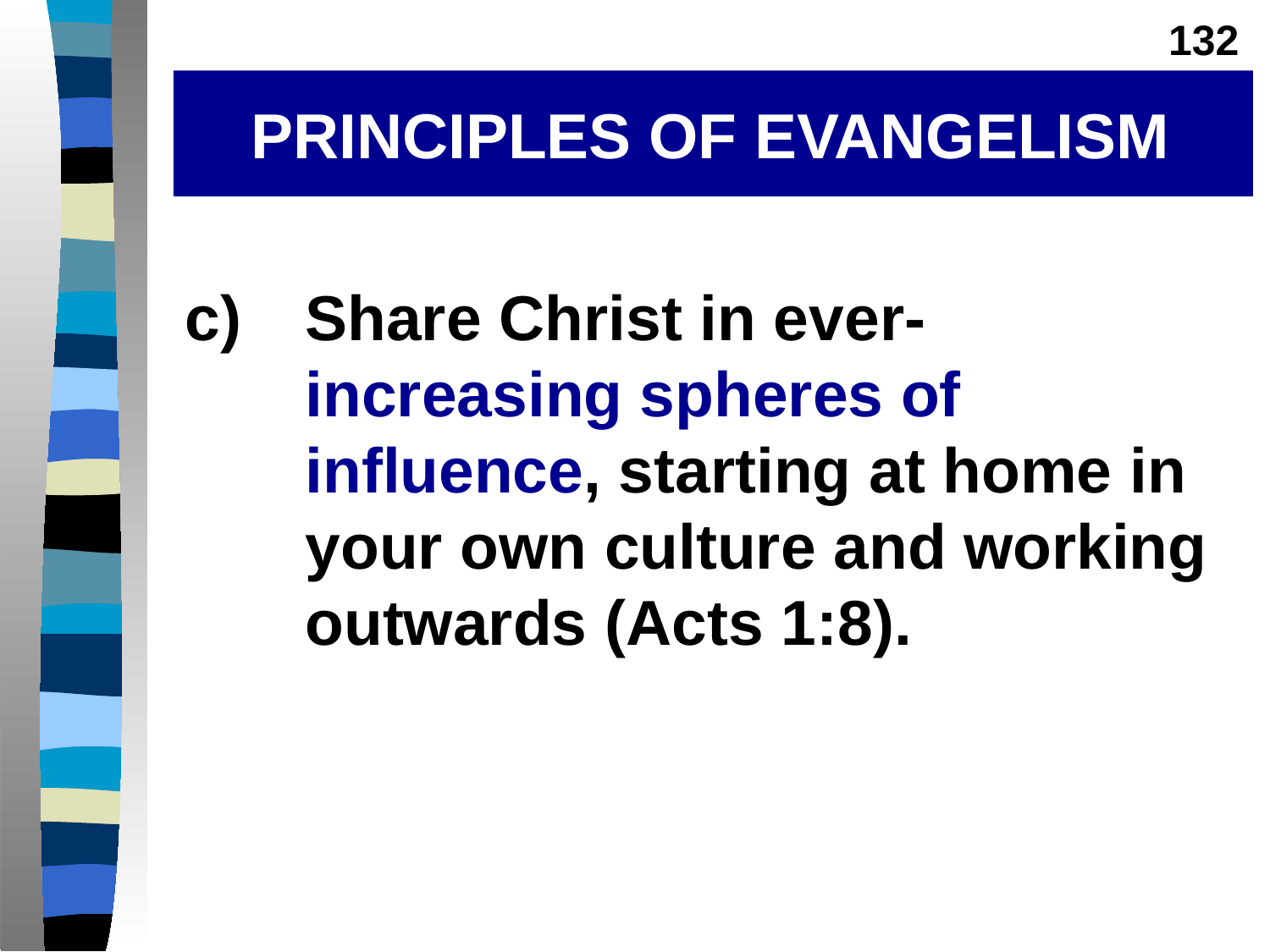

132
# PRINCIPLES OF EVANGELISM
c)	Share Christ in ever-increasing spheres of influence, starting at home in your own culture and working outwards (Acts 1:8).